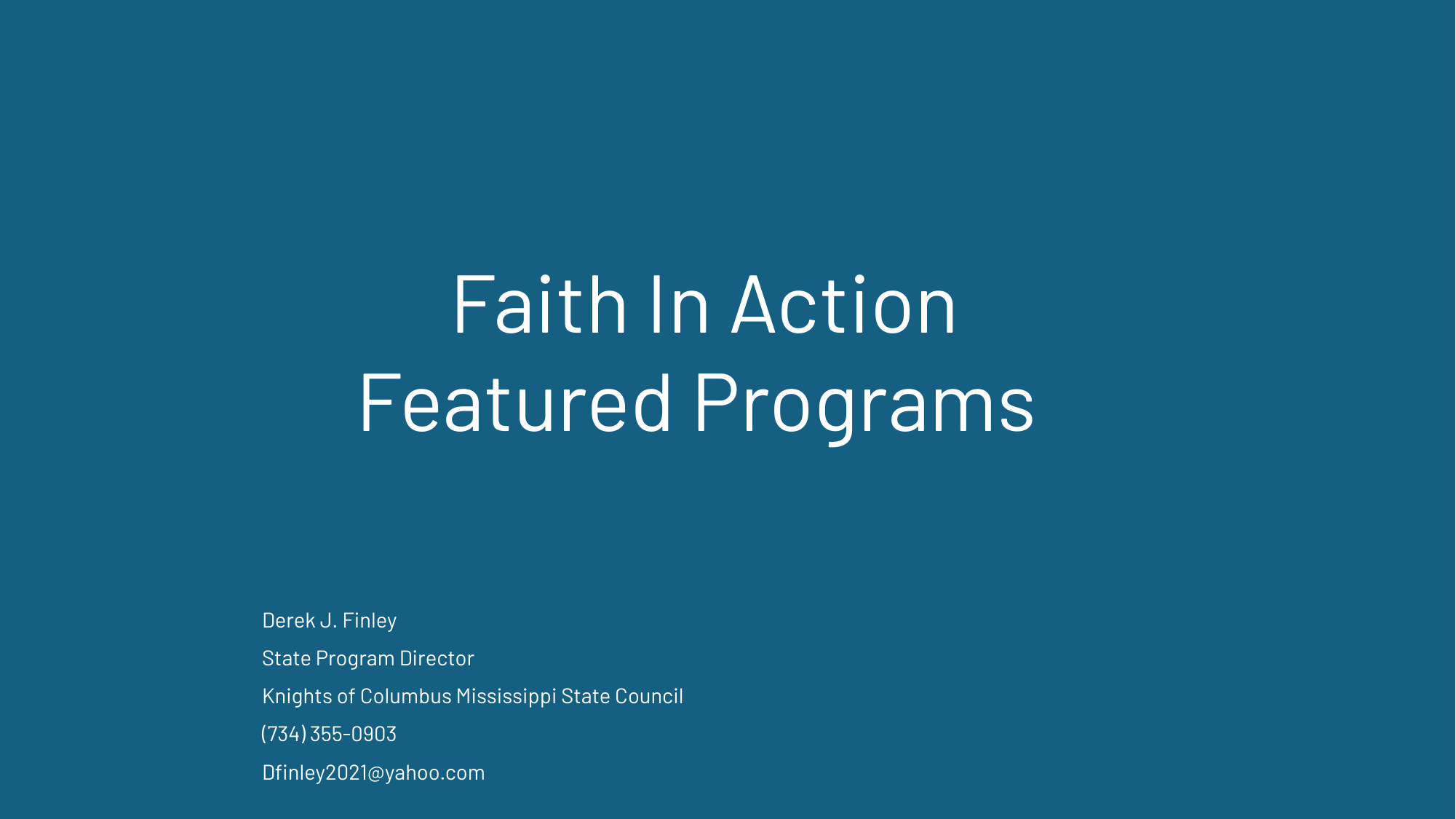

# Faith In Action Featured Programs
Derek J. Finley
State Program Director
Knights of Columbus Mississippi State Council
(734) 355-0903
Dfinley2021@yahoo.com